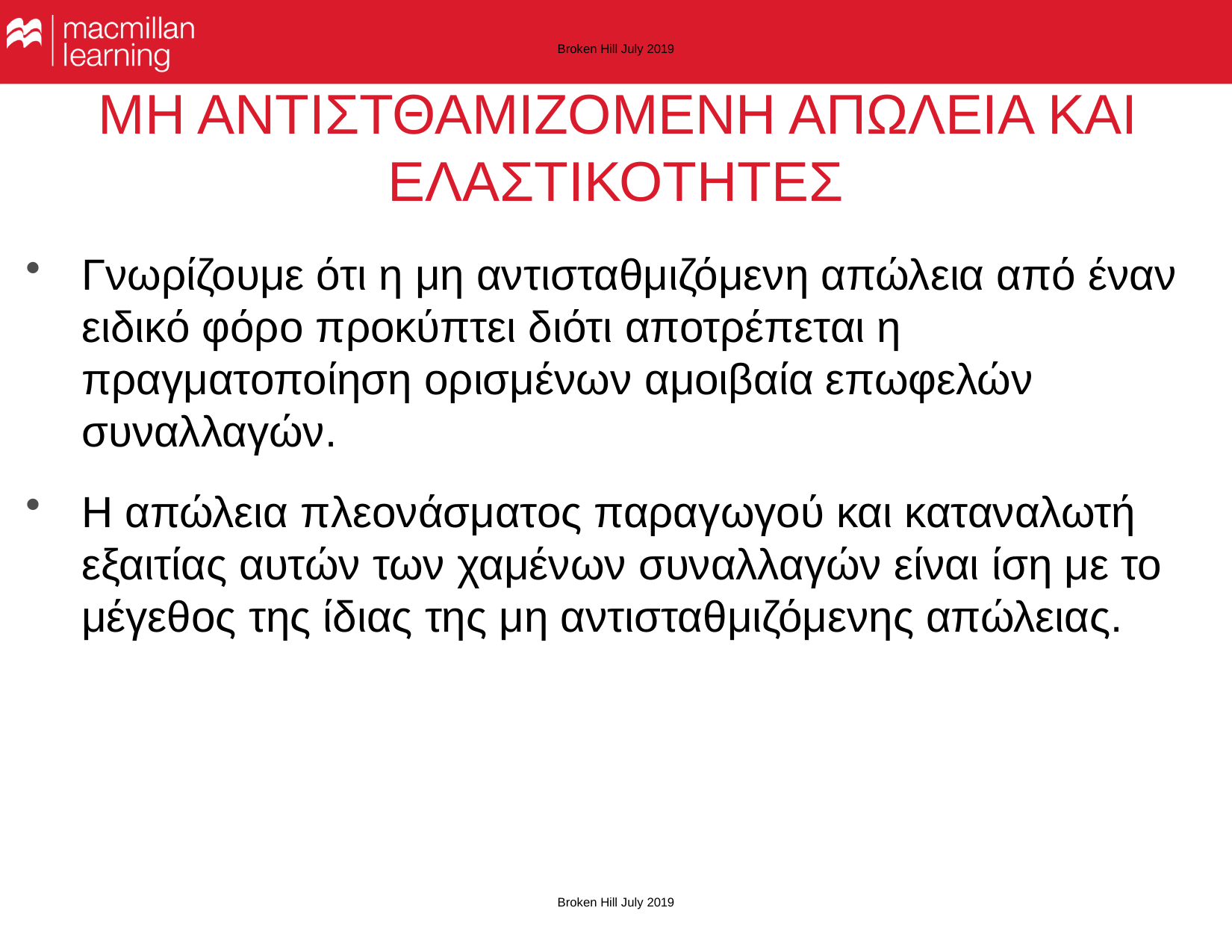

Broken Hill July 2019
# ΜΗ ΑΝΤΙΣΤΘΑΜΙΖΟΜΕΝΗ ΑΠΩΛΕΙΑ ΚΑΙ ΕΛΑΣΤΙΚΟΤΗΤΕΣ
Γνωρίζουμε ότι η μη αντισταθμιζόμενη απώλεια από έναν ειδικό φόρο προκύπτει διότι αποτρέπεται η πραγματοποίηση ορισμένων αμοιβαία επωφελών συναλλαγών.
Η απώλεια πλεονάσματος παραγωγού και καταναλωτή εξαιτίας αυτών των χαμένων συναλλαγών είναι ίση με το μέγεθος της ίδιας της μη αντισταθμιζόμενης απώλειας.
Broken Hill July 2019